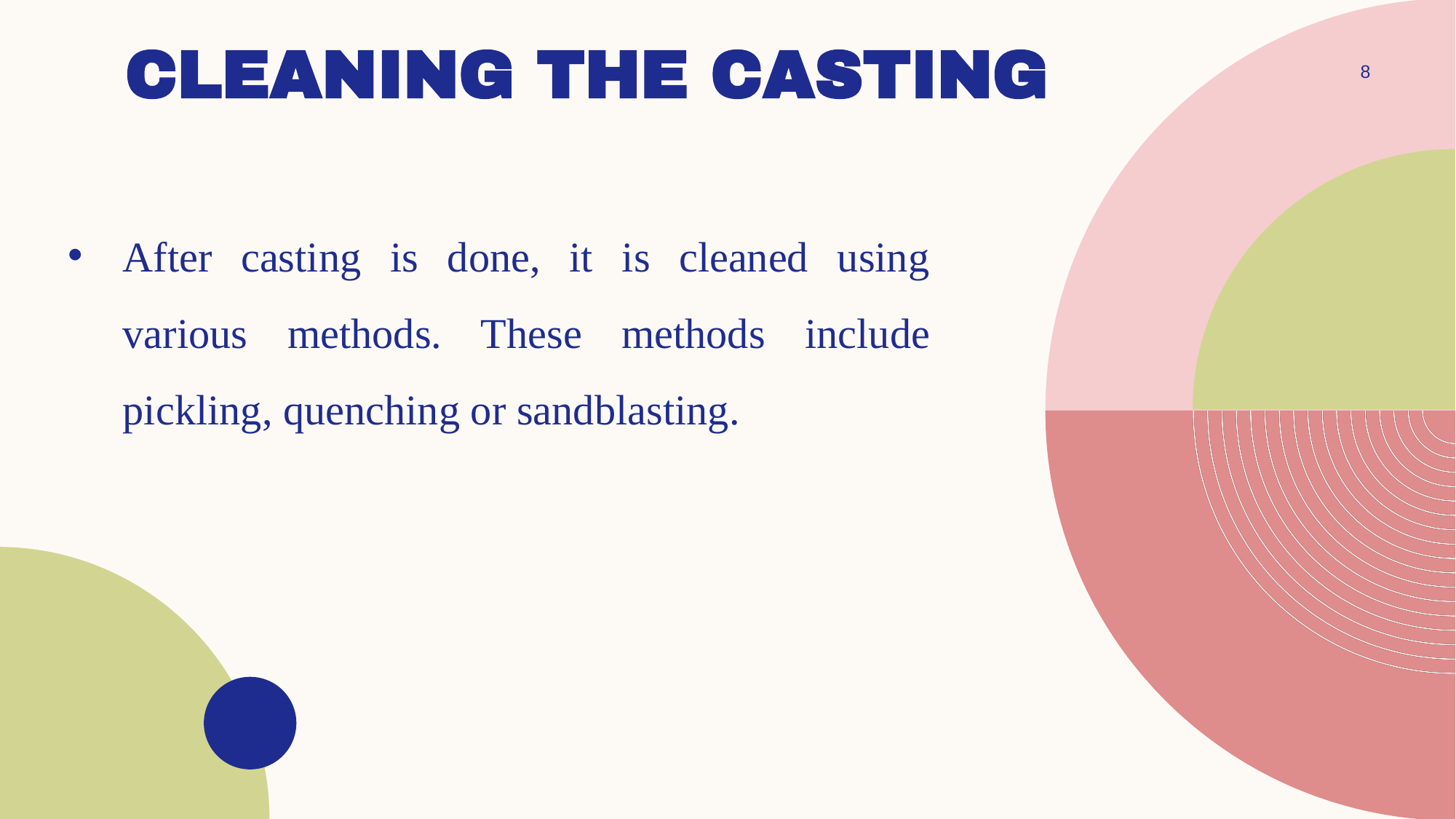

# CLEANING THE CASTING
8
After casting is done, it is cleaned using various methods. These methods include pickling, quenching or sandblasting.